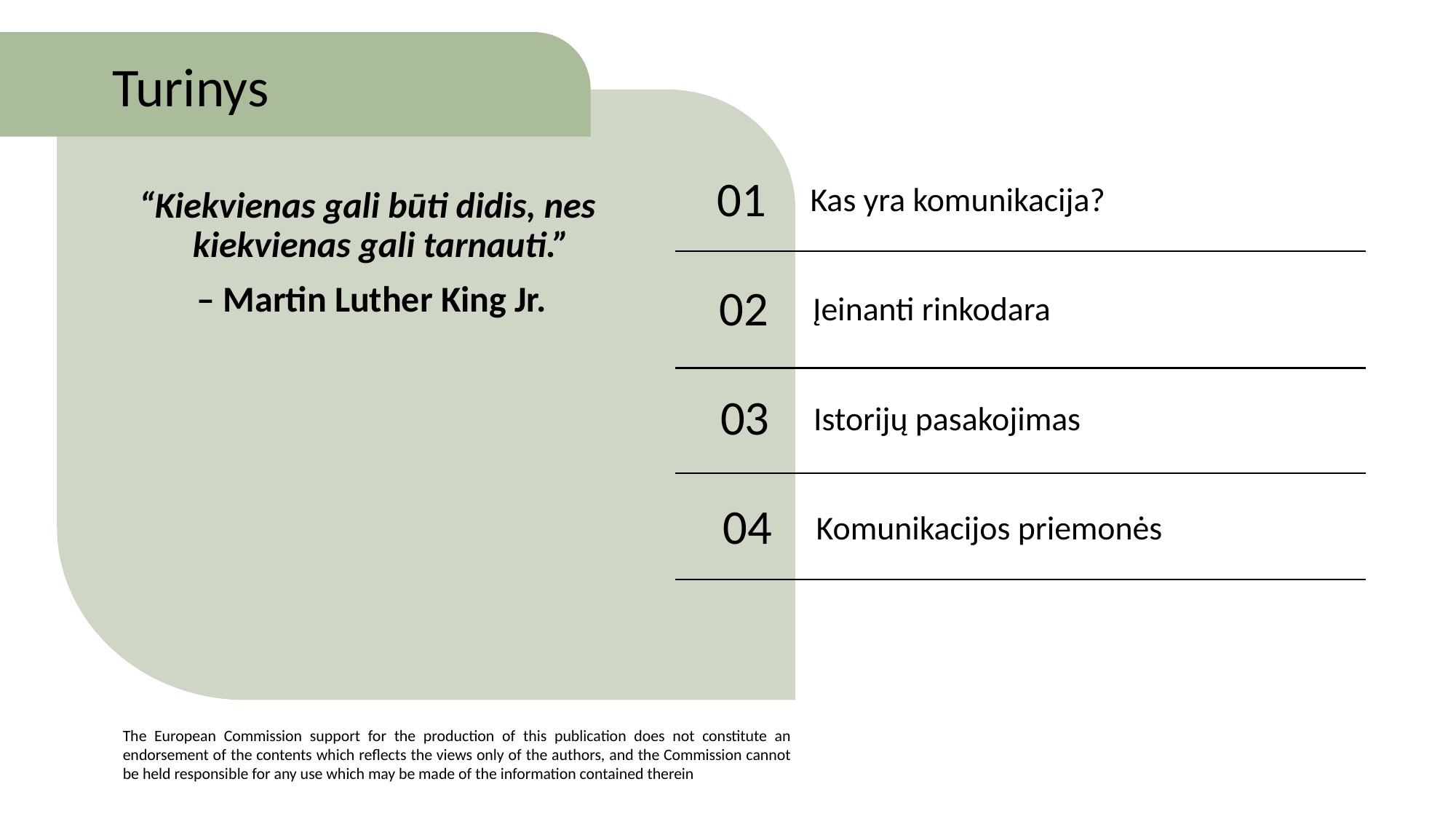

Turinys
01
Kas yra komunikacija?
“Kiekvienas gali būti didis, nes kiekvienas gali tarnauti.”
 – Martin Luther King Jr.

02
Įeinanti rinkodara
03
Istorijų pasakojimas
04
Komunikacijos priemonės